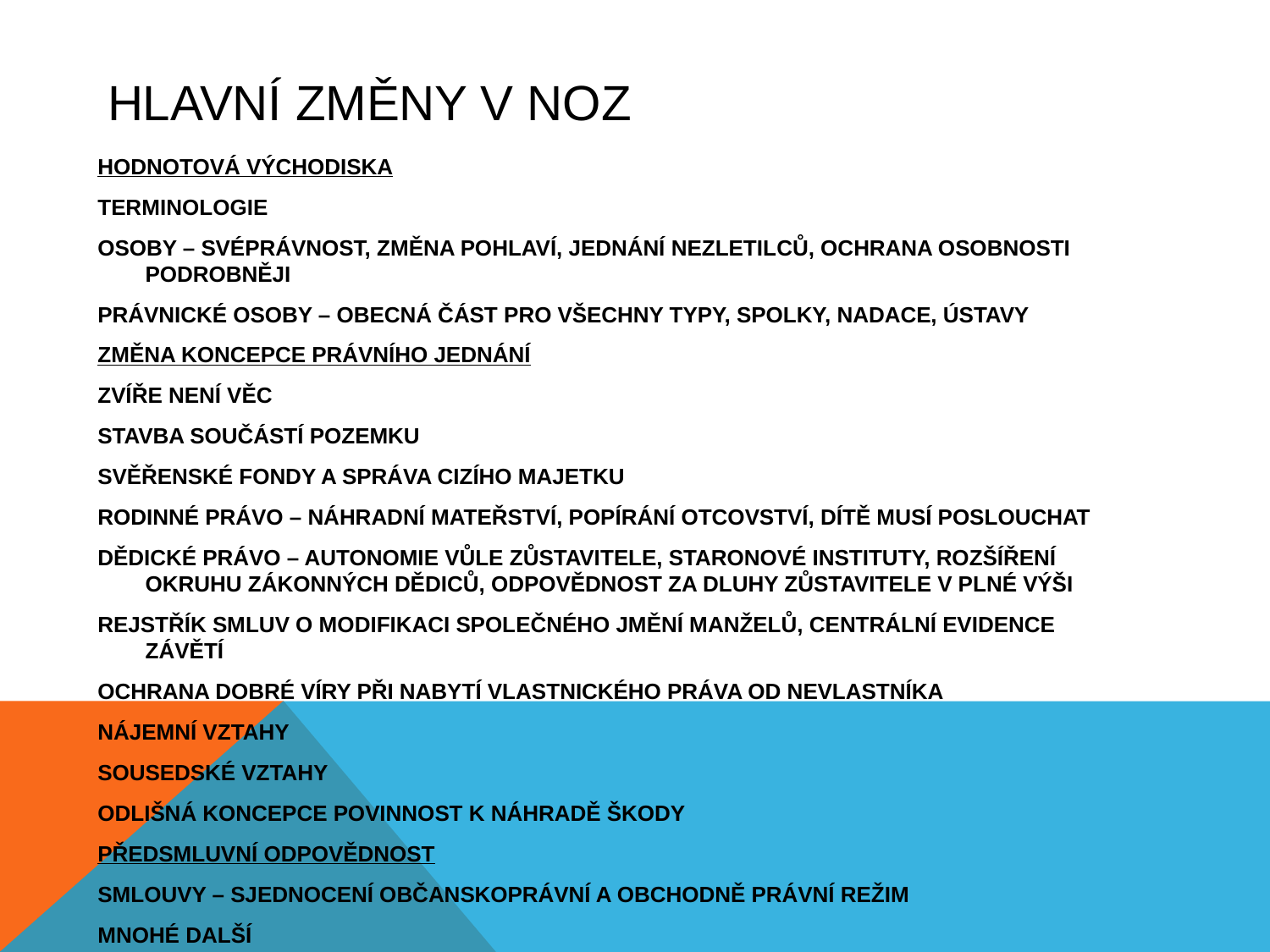

# Hlavní změny v NOZ
HODNOTOVÁ VÝCHODISKA
TERMINOLOGIE
OSOBY – SVÉPRÁVNOST, ZMĚNA POHLAVÍ, JEDNÁNÍ NEZLETILCŮ, OCHRANA OSOBNOSTI PODROBNĚJI
PRÁVNICKÉ OSOBY – OBECNÁ ČÁST PRO VŠECHNY TYPY, SPOLKY, NADACE, ÚSTAVY
ZMĚNA KONCEPCE PRÁVNÍHO JEDNÁNÍ
ZVÍŘE NENÍ VĚC
STAVBA SOUČÁSTÍ POZEMKU
SVĚŘENSKÉ FONDY A SPRÁVA CIZÍHO MAJETKU
RODINNÉ PRÁVO – NÁHRADNÍ MATEŘSTVÍ, POPÍRÁNÍ OTCOVSTVÍ, DÍTĚ MUSÍ POSLOUCHAT
DĚDICKÉ PRÁVO – AUTONOMIE VŮLE ZŮSTAVITELE, STARONOVÉ INSTITUTY, ROZŠÍŘENÍ OKRUHU ZÁKONNÝCH DĚDICŮ, ODPOVĚDNOST ZA DLUHY ZŮSTAVITELE V PLNÉ VÝŠI
REJSTŘÍK SMLUV O MODIFIKACI SPOLEČNÉHO JMĚNÍ MANŽELŮ, CENTRÁLNÍ EVIDENCE ZÁVĚTÍ
OCHRANA DOBRÉ VÍRY PŘI NABYTÍ VLASTNICKÉHO PRÁVA OD NEVLASTNÍKA
NÁJEMNÍ VZTAHY
SOUSEDSKÉ VZTAHY
ODLIŠNÁ KONCEPCE POVINNOST K NÁHRADĚ ŠKODY
PŘEDSMLUVNÍ ODPOVĚDNOST
SMLOUVY – SJEDNOCENÍ OBČANSKOPRÁVNÍ A OBCHODNĚ PRÁVNÍ REŽIM
MNOHÉ DALŠÍ